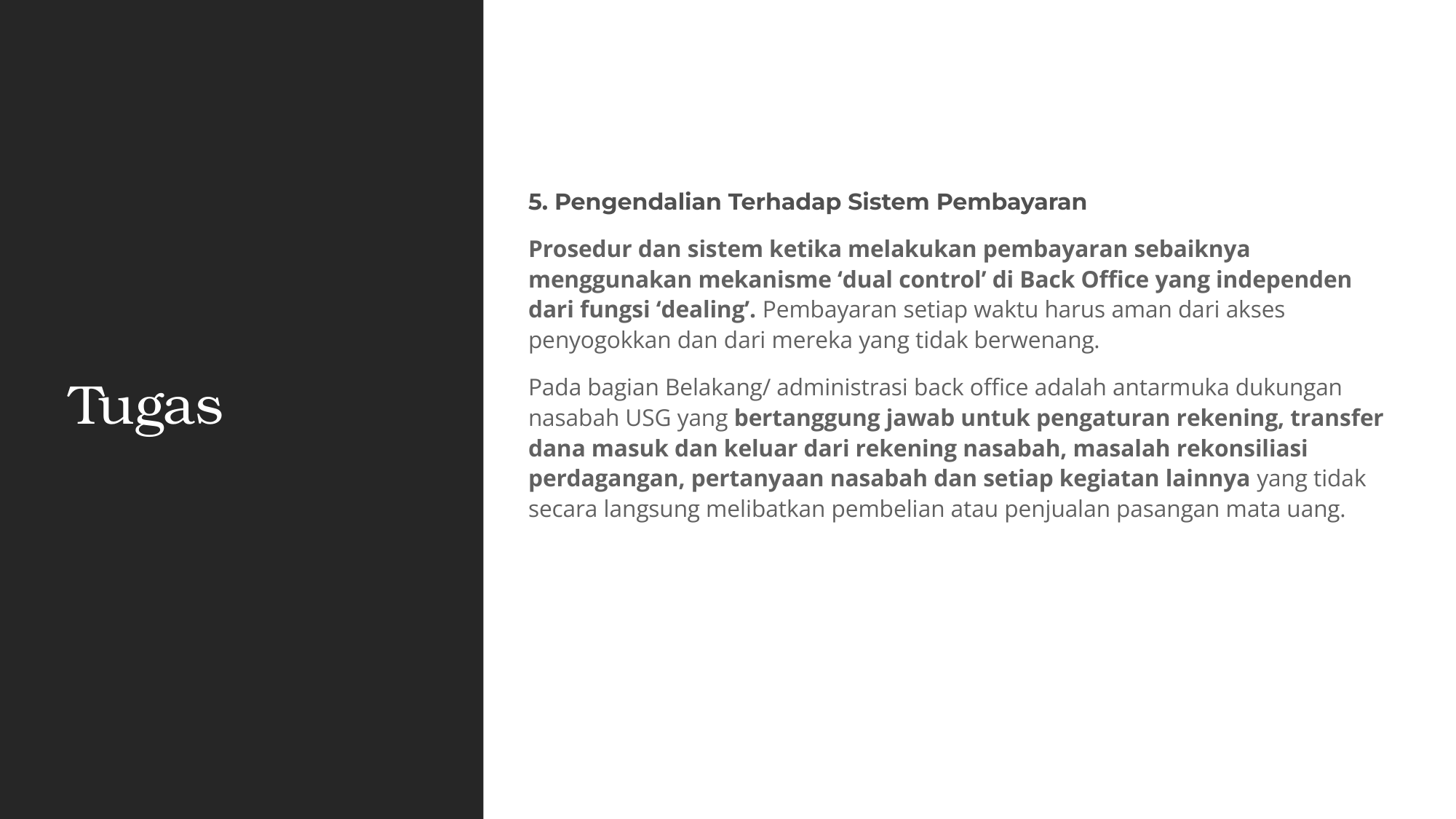

# Tugas
5. Pengendalian Terhadap Sistem Pembayaran
Prosedur dan sistem ketika melakukan pembayaran sebaiknya menggunakan mekanisme ‘dual control’ di Back Office yang independen dari fungsi ‘dealing’. Pembayaran setiap waktu harus aman dari akses penyogokkan dan dari mereka yang tidak berwenang.
Pada bagian Belakang/ administrasi back office adalah antarmuka dukungan nasabah USG yang bertanggung jawab untuk pengaturan rekening, transfer dana masuk dan keluar dari rekening nasabah, masalah rekonsiliasi perdagangan, pertanyaan nasabah dan setiap kegiatan lainnya yang tidak secara langsung melibatkan pembelian atau penjualan pasangan mata uang.